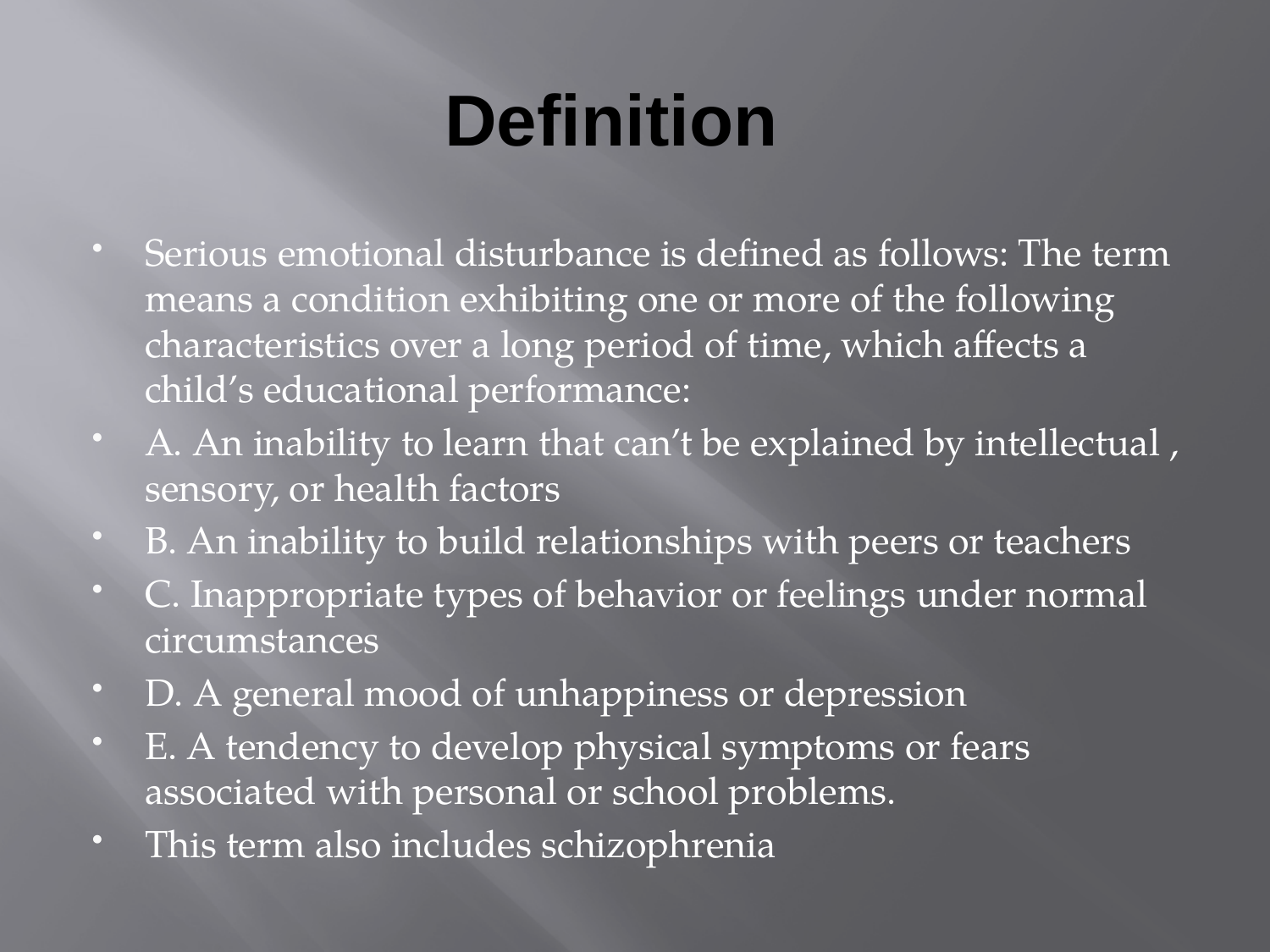

# Definition
Serious emotional disturbance is defined as follows: The term means a condition exhibiting one or more of the following characteristics over a long period of time, which affects a child’s educational performance:
A. An inability to learn that can’t be explained by intellectual , sensory, or health factors
B. An inability to build relationships with peers or teachers
C. Inappropriate types of behavior or feelings under normal circumstances
D. A general mood of unhappiness or depression
E. A tendency to develop physical symptoms or fears associated with personal or school problems.
This term also includes schizophrenia